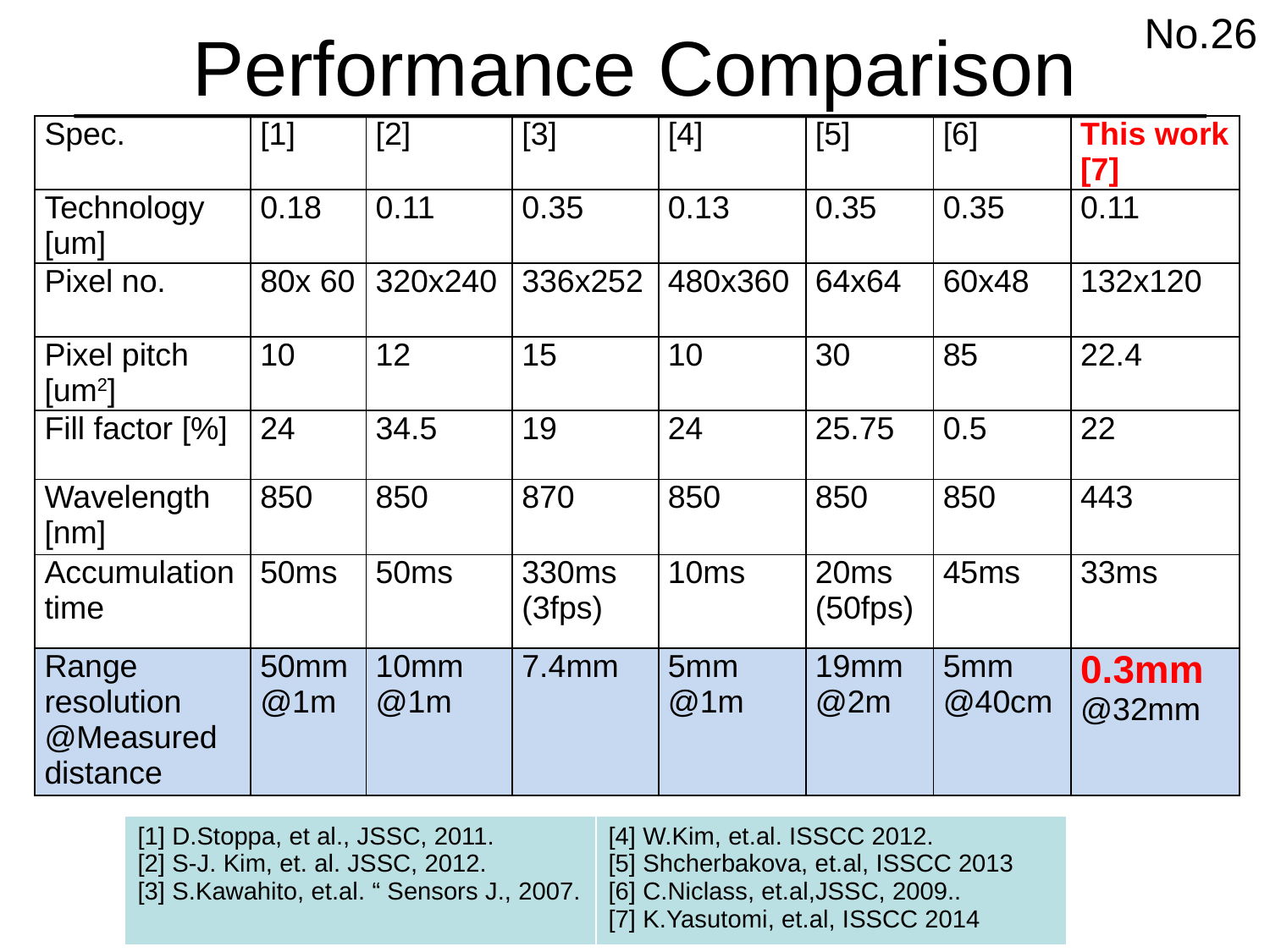

No.26
# Performance Comparison
| Spec. | [1] | [2] | [3] | [4] | [5] | [6] | This work [7] |
| --- | --- | --- | --- | --- | --- | --- | --- |
| Technology [um] | 0.18 | 0.11 | 0.35 | 0.13 | 0.35 | 0.35 | 0.11 |
| Pixel no. | 80x 60 | 320x240 | 336x252 | 480x360 | 64x64 | 60x48 | 132x120 |
| Pixel pitch [um2] | 10 | 12 | 15 | 10 | 30 | 85 | 22.4 |
| Fill factor [%] | 24 | 34.5 | 19 | 24 | 25.75 | 0.5 | 22 |
| Wavelength [nm] | 850 | 850 | 870 | 850 | 850 | 850 | 443 |
| Accumulation time | 50ms | 50ms | 330ms (3fps) | 10ms | 20ms (50fps) | 45ms | 33ms |
| Range resolution @Measured distance | 50mm @1m | 10mm @1m | 7.4mm | 5mm @1m | 19mm @2m | 5mm @40cm | 0.3mm @32mm |
[1] D.Stoppa, et al., "A Range Image Sensor Based on 0.18-um CMOS Imaging Technology," IEEE J. Solid-State Circuits, Vol.46, No.1, Jan.2011.
[2] S-J. Kim, et. al., "A CMOS Image Sensor Based on Unified Pixel Architecture With Time-Division Multiplexing Scheme for Color and Depth Image Acquisition," IEEE J. Solid-State Circuits, vol.47, no.11, pp.2834-2845, Nov. 2012.
[3] S.Kawahito, et.al. " A CMOS time-of-flight range image sensor with gates-onfield-oxide structure," IEEE Sensors J., vol. 7, no.12, pp. 1578-1586, Dec. 2007.
[4] W.Kim, et.al. "A 1.5Mpixel RGBZ CMOS Image Sensor for Simultaneous Color an Range Image Capture," ISSCC 2012, Dig. Tech. Papers. pp. 392-393, Feb. 2012.
[5] Shcherbakova, et.al, "3D Camera Based on Linear-Mode Gain-Modulated Avalanche Photodiodes," ISSCC 2013 Dig. Tech. Papers, pp.490-491, Feb. 2013.
[6] C.Niclass, et.al, "Single photon synchronous detection," IEEE J. Solid-State Circuits, vol.44, no. 7.pp. 1977-1989, Jul. 2009..
[1] D.Stoppa, et al., IEEE JSSC, 2011.
[2] S-J. Kim, et. al. IEEE JSSC, 2012.
[3] S.Kawahito, et.al. " IEEE Sensors J., 2007.
[4] W.Kim, et.al. ISSCC 2012.
[5] Shcherbakova, et.al, ISSCC 2013
[6] C.Niclass, et.al, IEEE JSSC, 2009..
| [1] D.Stoppa, et al., JSSC, 2011. [2] S-J. Kim, et. al. JSSC, 2012. [3] S.Kawahito, et.al. “ Sensors J., 2007. | [4] W.Kim, et.al. ISSCC 2012. [5] Shcherbakova, et.al, ISSCC 2013 [6] C.Niclass, et.al,JSSC, 2009.. [7] K.Yasutomi, et.al, ISSCC 2014 |
| --- | --- |